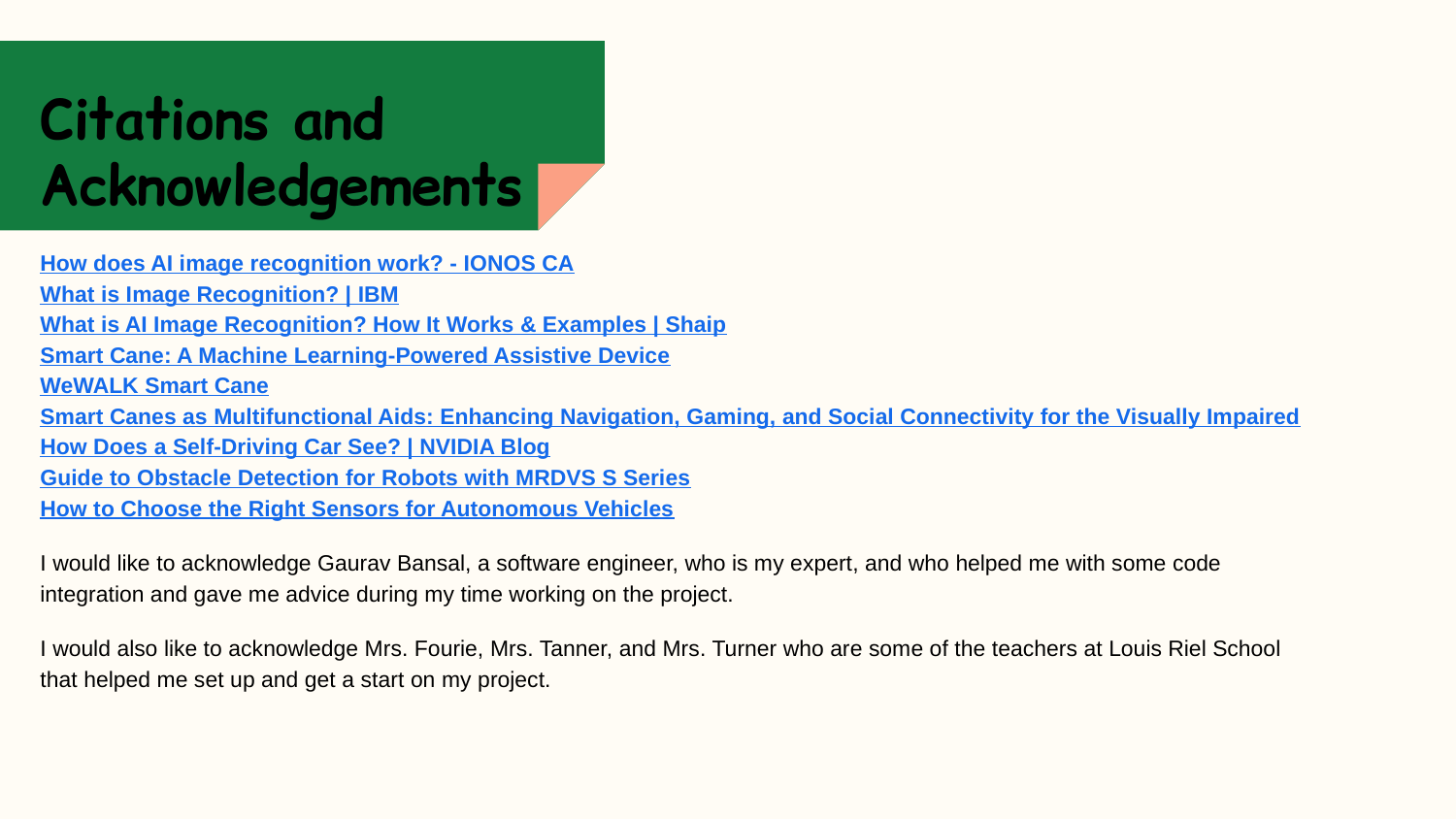

Citations and
Acknowledgements
How does AI image recognition work? - IONOS CA
What is Image Recognition? | IBM
What is AI Image Recognition? How It Works & Examples | Shaip
Smart Cane: A Machine Learning-Powered Assistive Device
WeWALK Smart Cane
Smart Canes as Multifunctional Aids: Enhancing Navigation, Gaming, and Social Connectivity for the Visually Impaired
How Does a Self-Driving Car See? | NVIDIA Blog
Guide to Obstacle Detection for Robots with MRDVS S Series
How to Choose the Right Sensors for Autonomous Vehicles
I would like to acknowledge Gaurav Bansal, a software engineer, who is my expert, and who helped me with some code integration and gave me advice during my time working on the project.
I would also like to acknowledge Mrs. Fourie, Mrs. Tanner, and Mrs. Turner who are some of the teachers at Louis Riel School that helped me set up and get a start on my project.